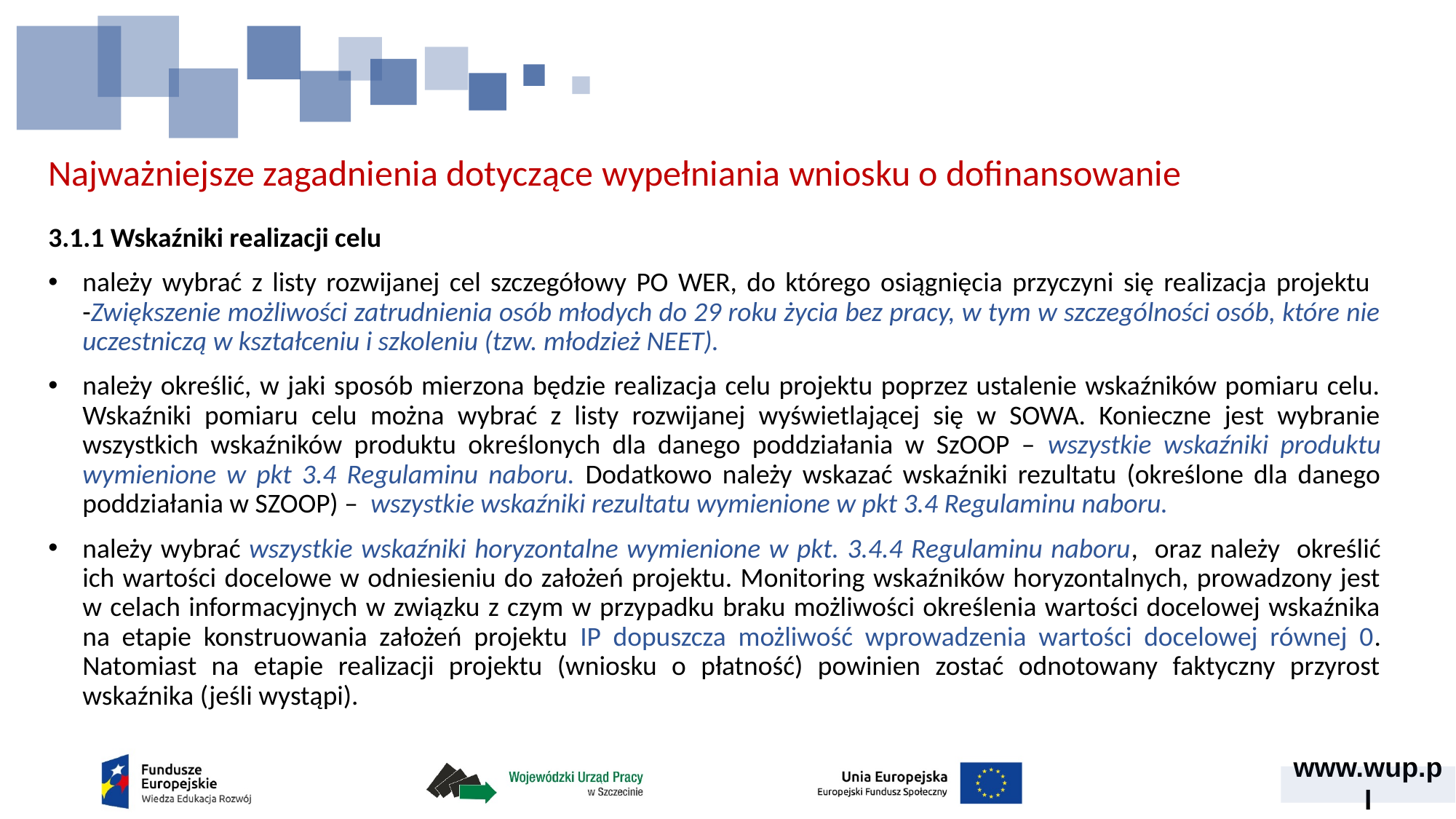

# Najważniejsze zagadnienia dotyczące wypełniania wniosku o dofinansowanie
3.1.1 Wskaźniki realizacji celu
należy wybrać z listy rozwijanej cel szczegółowy PO WER, do którego osiągnięcia przyczyni się realizacja projektu
-Zwiększenie możliwości zatrudnienia osób młodych do 29 roku życia bez pracy, w tym w szczególności osób, które nie uczestniczą w kształceniu i szkoleniu (tzw. młodzież NEET).
należy określić, w jaki sposób mierzona będzie realizacja celu projektu poprzez ustalenie wskaźników pomiaru celu. Wskaźniki pomiaru celu można wybrać z listy rozwijanej wyświetlającej się w SOWA. Konieczne jest wybranie wszystkich wskaźników produktu określonych dla danego poddziałania w SzOOP – wszystkie wskaźniki produktu wymienione w pkt 3.4 Regulaminu naboru. Dodatkowo należy wskazać wskaźniki rezultatu (określone dla danego poddziałania w SZOOP) –  wszystkie wskaźniki rezultatu wymienione w pkt 3.4 Regulaminu naboru.
należy wybrać wszystkie wskaźniki horyzontalne wymienione w pkt. 3.4.4 Regulaminu naboru,  oraz należy  określić ich wartości docelowe w odniesieniu do założeń projektu. Monitoring wskaźników horyzontalnych, prowadzony jest w celach informacyjnych w związku z czym w przypadku braku możliwości określenia wartości docelowej wskaźnika na etapie konstruowania założeń projektu IP dopuszcza możliwość wprowadzenia wartości docelowej równej 0. Natomiast na etapie realizacji projektu (wniosku o płatność) powinien zostać odnotowany faktyczny przyrost wskaźnika (jeśli wystąpi).